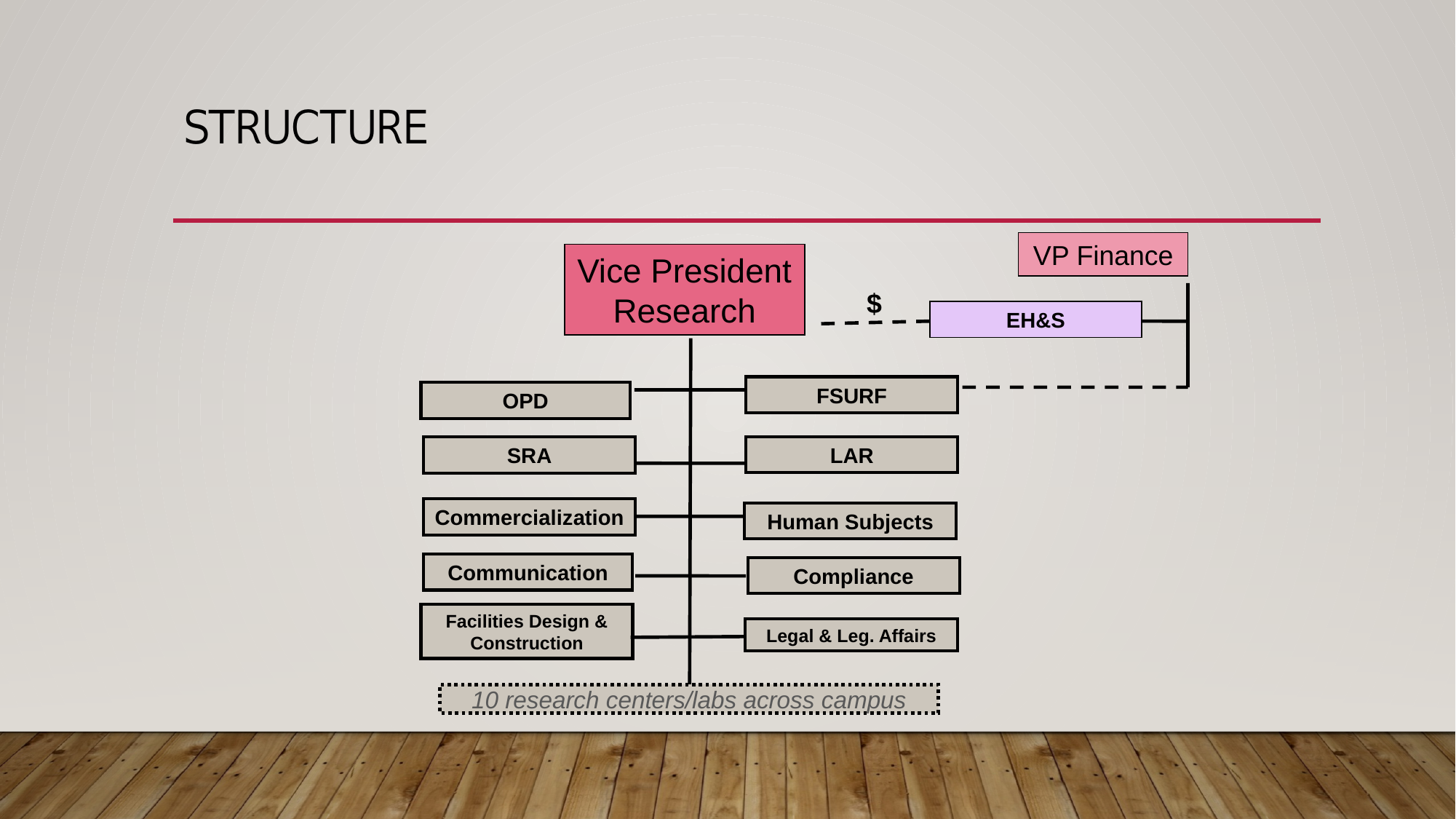

# structure
VP Finance
Vice President Research
$

EH&S

FSURF

LAR
SRA

Commercialization

Communication
Compliance

Facilities Design & Construction
Legal & Leg. Affairs
OPD
Human Subjects

10 research centers/labs across campus